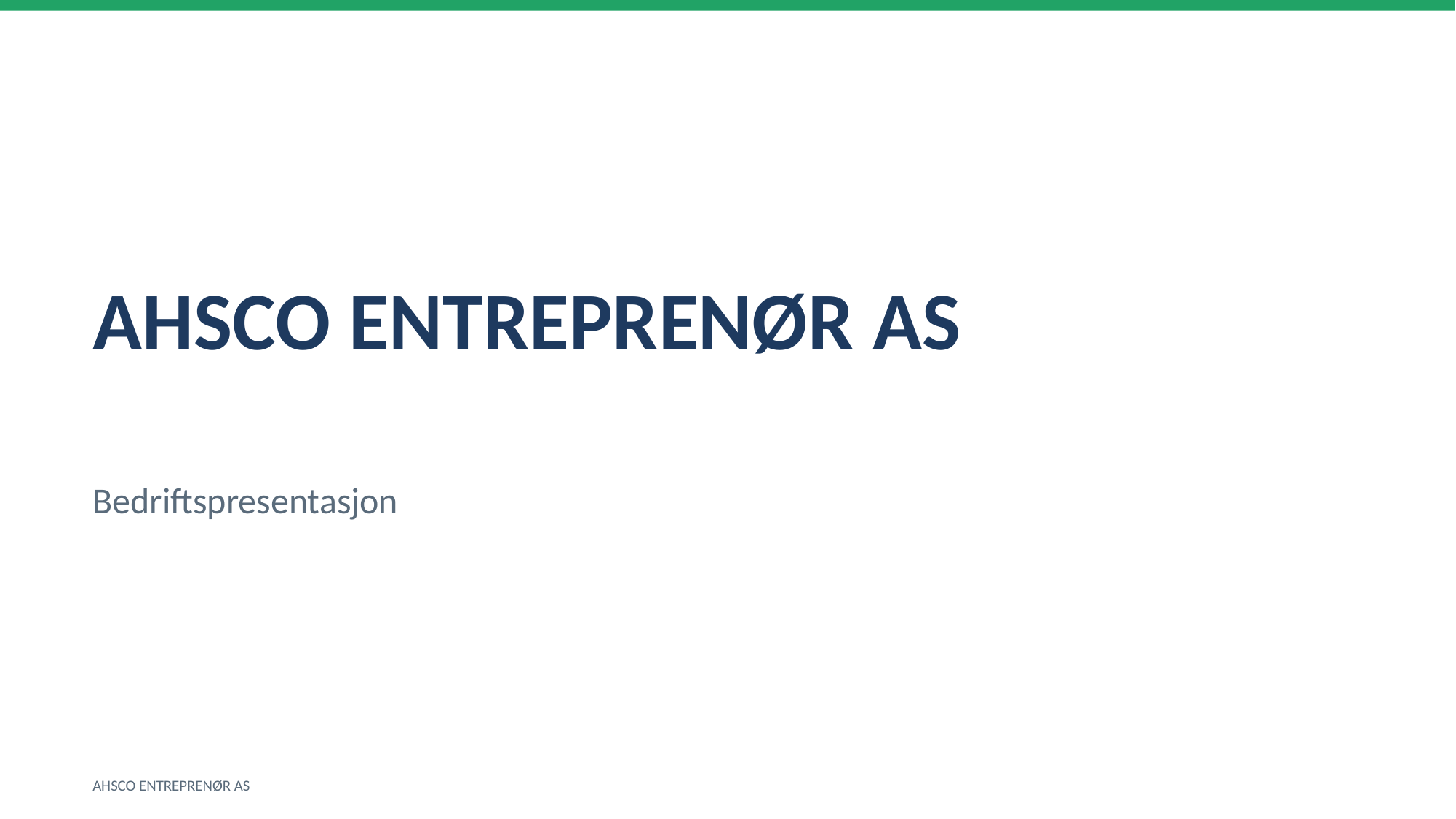

AHSCO ENTREPRENØR AS
Bedriftspresentasjon
AHSCO ENTREPRENØR AS